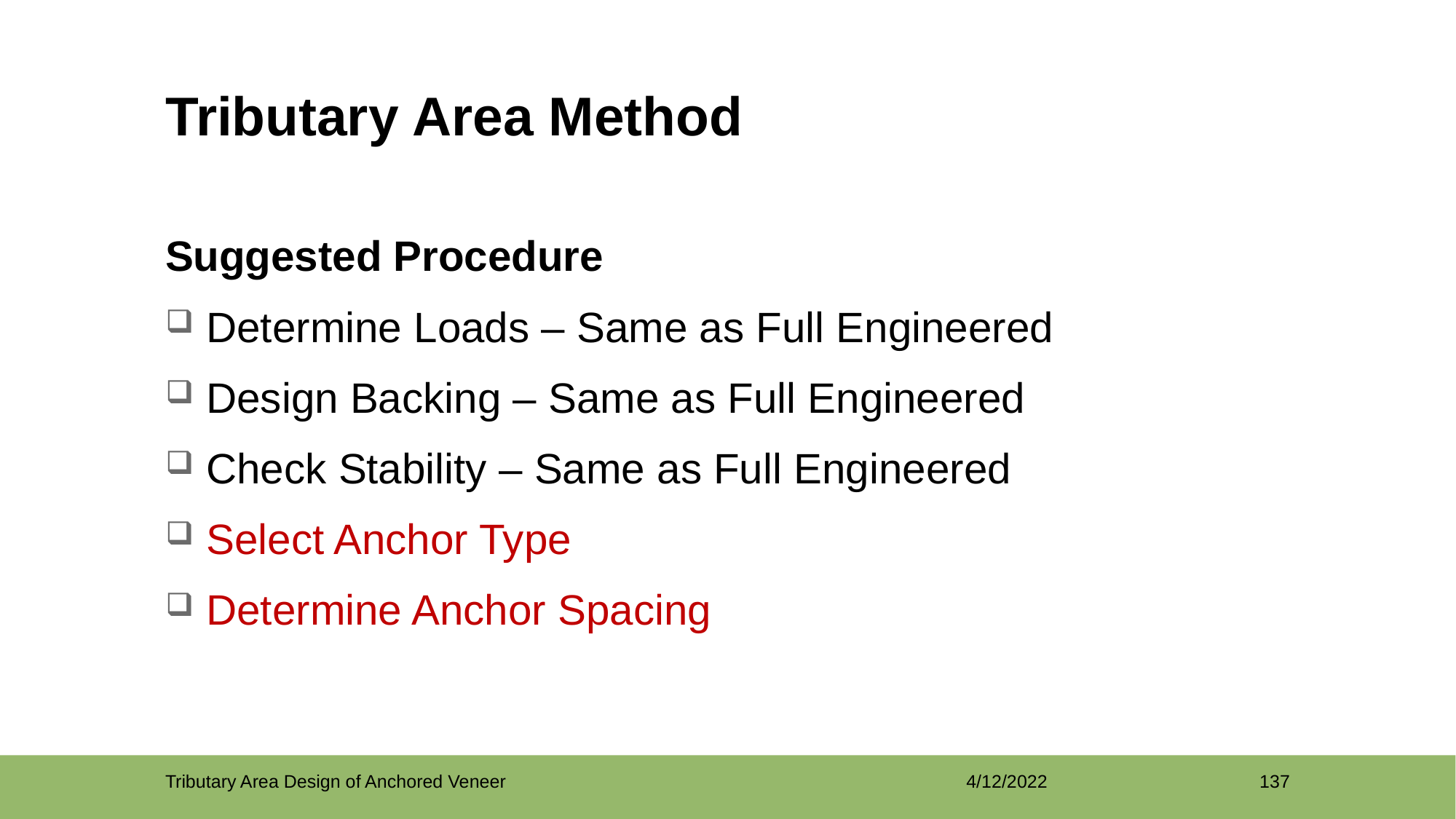

# Tributary Area Method
Suggested Procedure
Determine Loads – Same as Full Engineered
Design Backing – Same as Full Engineered
Check Stability – Same as Full Engineered
Select Anchor Type
Determine Anchor Spacing
Tributary Area Design of Anchored Veneer
4/12/2022
137